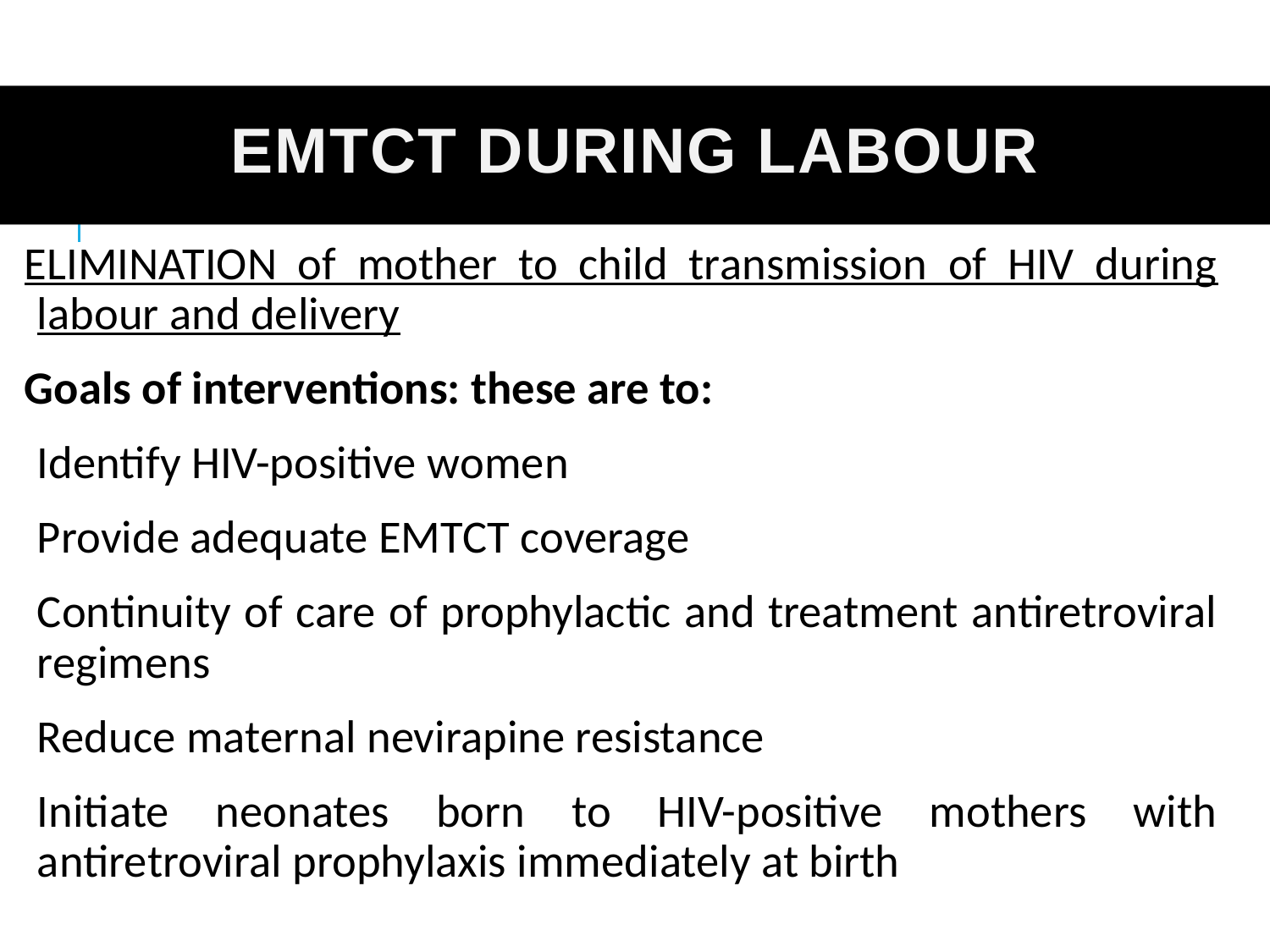

# EMTCT DURING LABOUR
ELIMINATION of mother to child transmission of HIV during labour and delivery
Goals of interventions: these are to:
Identify HIV-positive women
Provide adequate EMTCT coverage
Continuity of care of prophylactic and treatment antiretroviral regimens
Reduce maternal nevirapine resistance
Initiate neonates born to HIV-positive mothers with antiretroviral prophylaxis immediately at birth